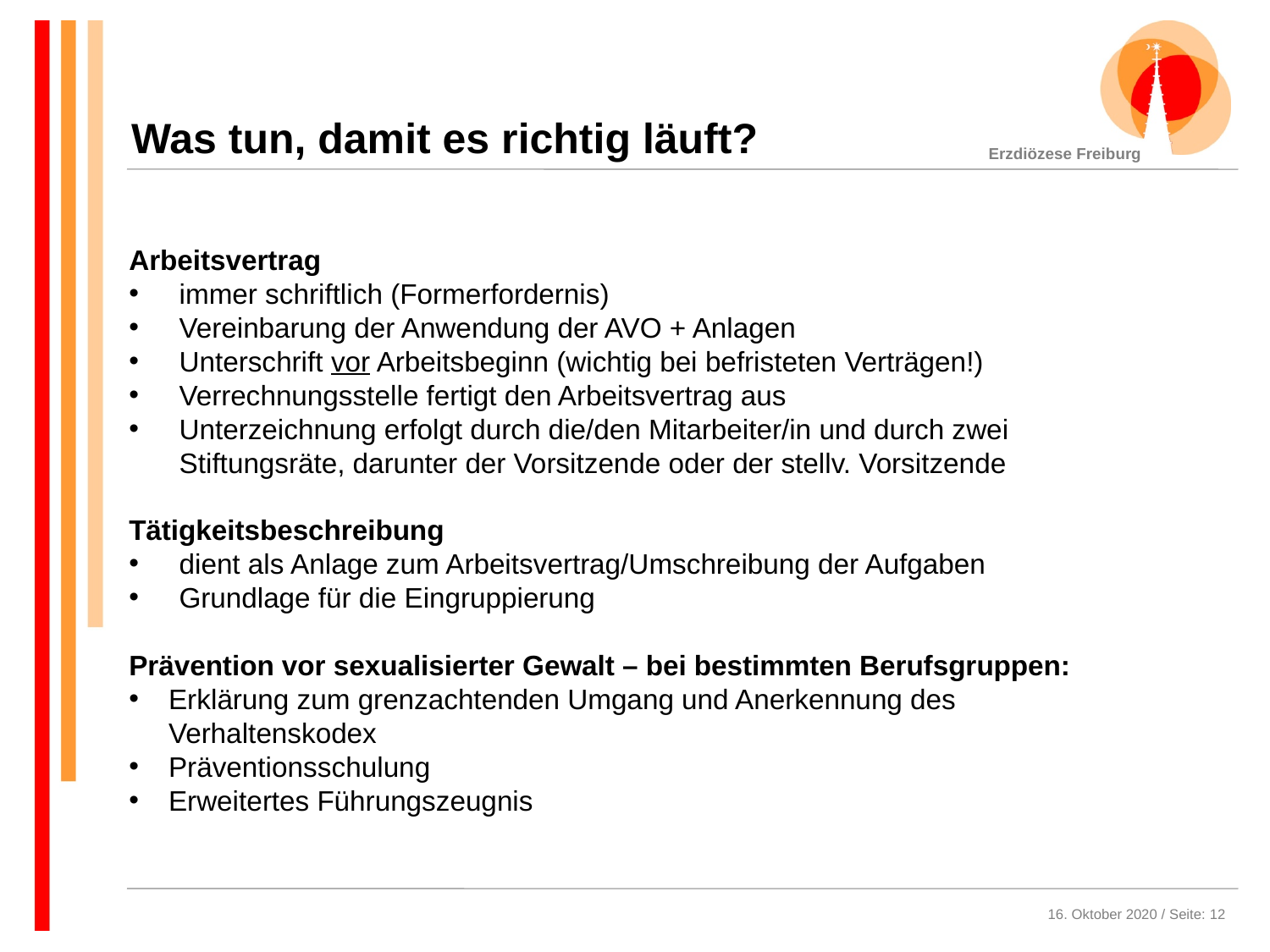

Was tun, damit es richtig läuft?
Arbeitsvertrag
immer schriftlich (Formerfordernis)
Vereinbarung der Anwendung der AVO + Anlagen
Unterschrift vor Arbeitsbeginn (wichtig bei befristeten Verträgen!)
Verrechnungsstelle fertigt den Arbeitsvertrag aus
Unterzeichnung erfolgt durch die/den Mitarbeiter/in und durch zwei Stiftungsräte, darunter der Vorsitzende oder der stellv. Vorsitzende

Tätigkeitsbeschreibung
dient als Anlage zum Arbeitsvertrag/Umschreibung der Aufgaben
Grundlage für die Eingruppierung

Prävention vor sexualisierter Gewalt – bei bestimmten Berufsgruppen:
Erklärung zum grenzachtenden Umgang und Anerkennung des Verhaltenskodex
Präventionsschulung
Erweitertes Führungszeugnis
16. Oktober 2020 / Seite: 12